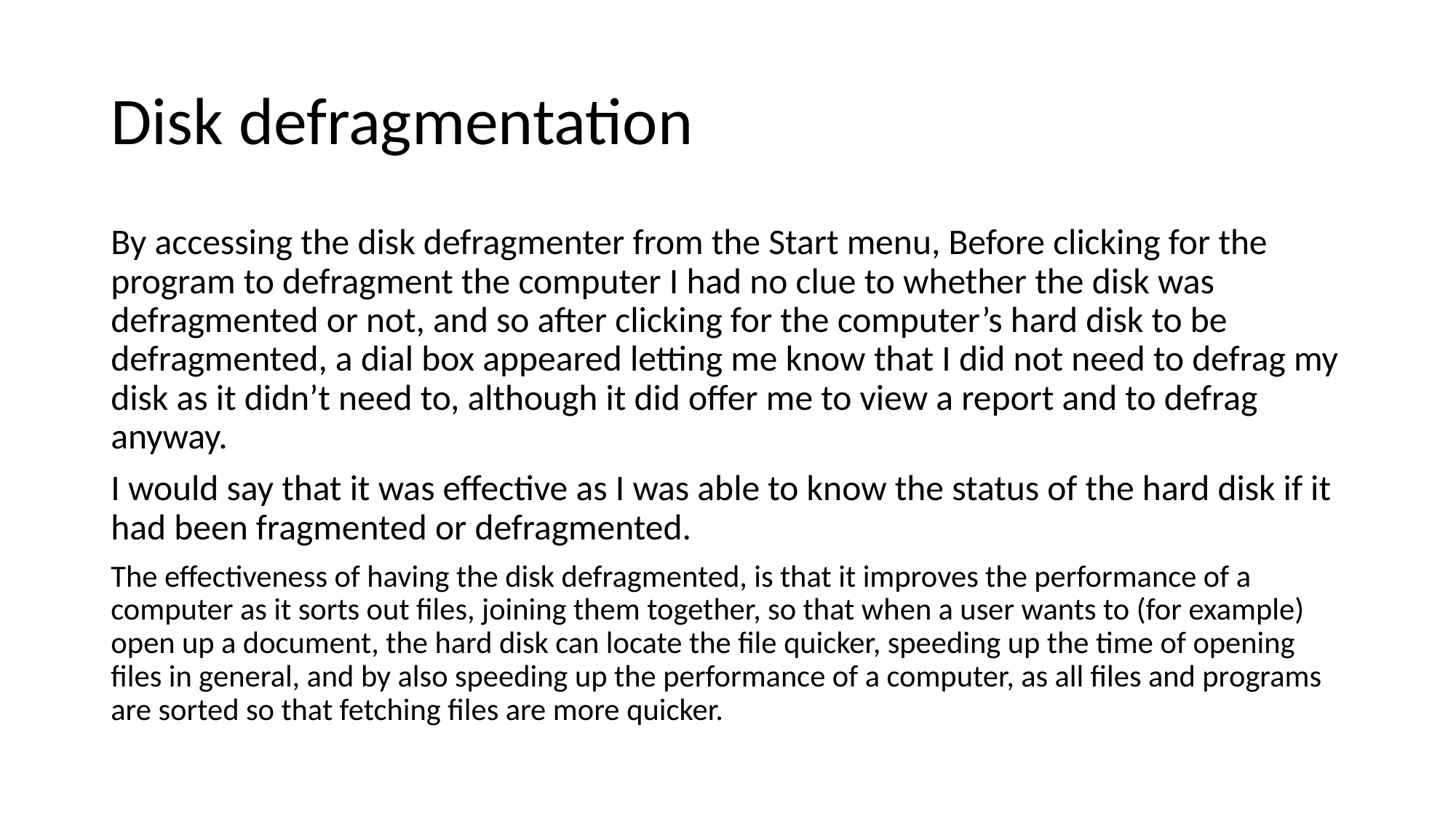

# Disk defragmentation
By accessing the disk defragmenter from the Start menu, Before clicking for the program to defragment the computer I had no clue to whether the disk was defragmented or not, and so after clicking for the computer’s hard disk to be defragmented, a dial box appeared letting me know that I did not need to defrag my disk as it didn’t need to, although it did offer me to view a report and to defrag anyway.
I would say that it was effective as I was able to know the status of the hard disk if it had been fragmented or defragmented.
The effectiveness of having the disk defragmented, is that it improves the performance of a computer as it sorts out files, joining them together, so that when a user wants to (for example) open up a document, the hard disk can locate the file quicker, speeding up the time of opening files in general, and by also speeding up the performance of a computer, as all files and programs are sorted so that fetching files are more quicker.